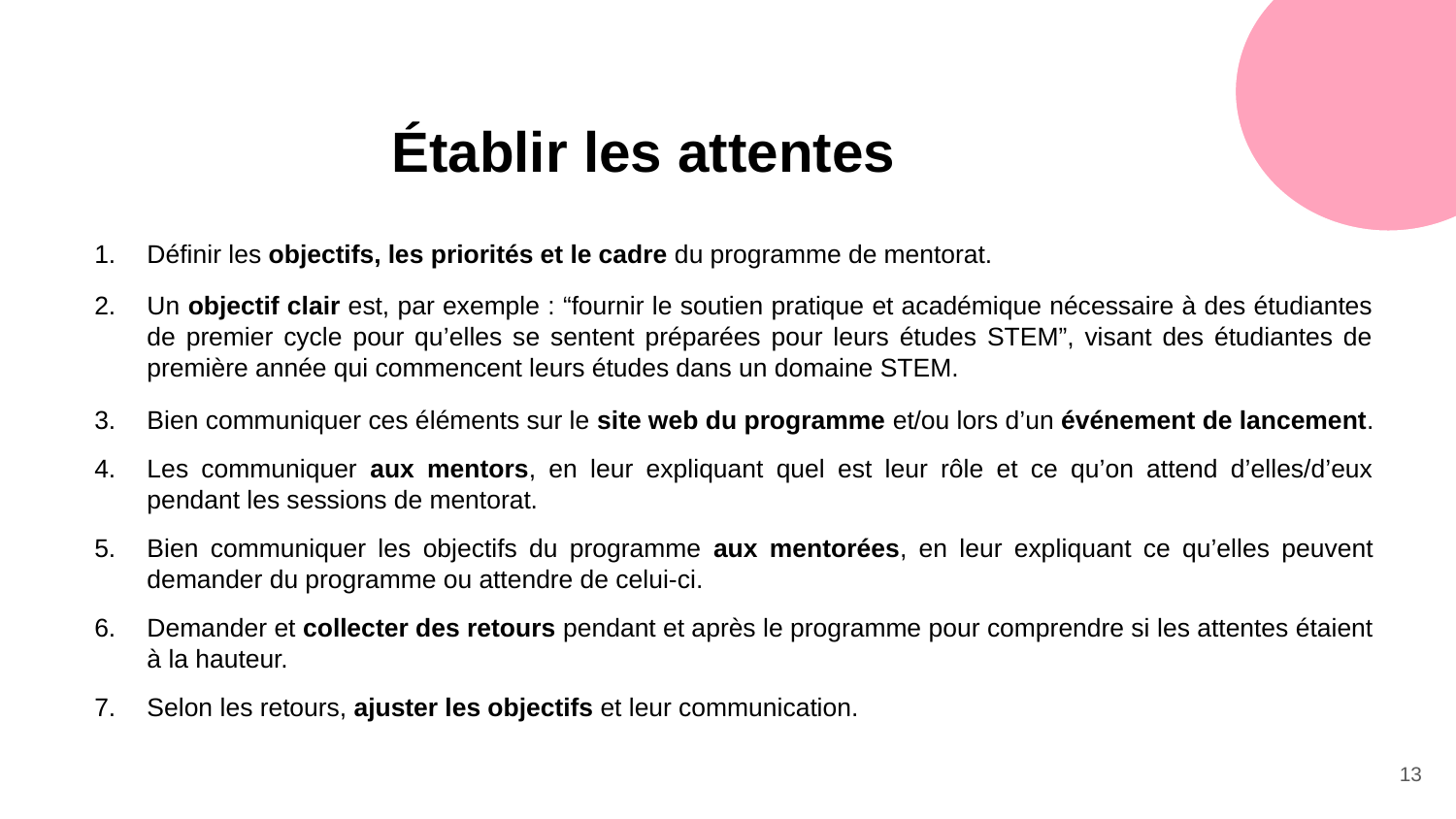

# Établir les attentes
Définir les objectifs, les priorités et le cadre du programme de mentorat.
Un objectif clair est, par exemple : “fournir le soutien pratique et académique nécessaire à des étudiantes de premier cycle pour qu’elles se sentent préparées pour leurs études STEM”, visant des étudiantes de première année qui commencent leurs études dans un domaine STEM.
Bien communiquer ces éléments sur le site web du programme et/ou lors d’un événement de lancement.
Les communiquer aux mentors, en leur expliquant quel est leur rôle et ce qu’on attend d’elles/d’eux pendant les sessions de mentorat.
Bien communiquer les objectifs du programme aux mentorées, en leur expliquant ce qu’elles peuvent demander du programme ou attendre de celui-ci.
Demander et collecter des retours pendant et après le programme pour comprendre si les attentes étaient à la hauteur.
Selon les retours, ajuster les objectifs et leur communication.

13